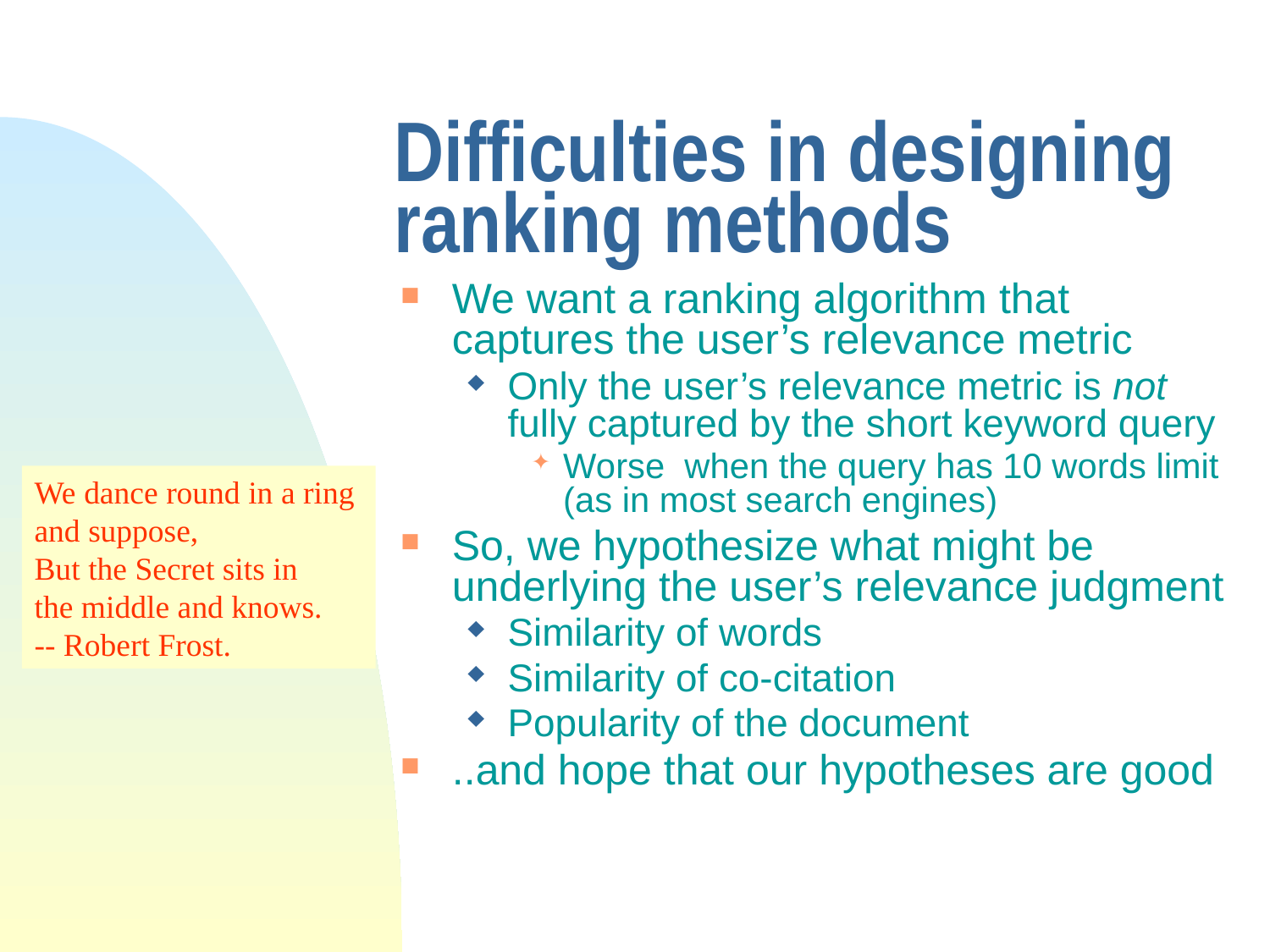

# Difficulties in designing ranking methods
We want a ranking algorithm that captures the user’s relevance metric
Only the user’s relevance metric is not fully captured by the short keyword query
Worse  when the query has 10 words limit (as in most search engines)
So, we hypothesize what might be underlying the user’s relevance judgment
Similarity of words
Similarity of co-citation
Popularity of the document
..and hope that our hypotheses are good

We dance round in a ring
and suppose,
But the Secret sits in
the middle and knows.
-- Robert Frost.